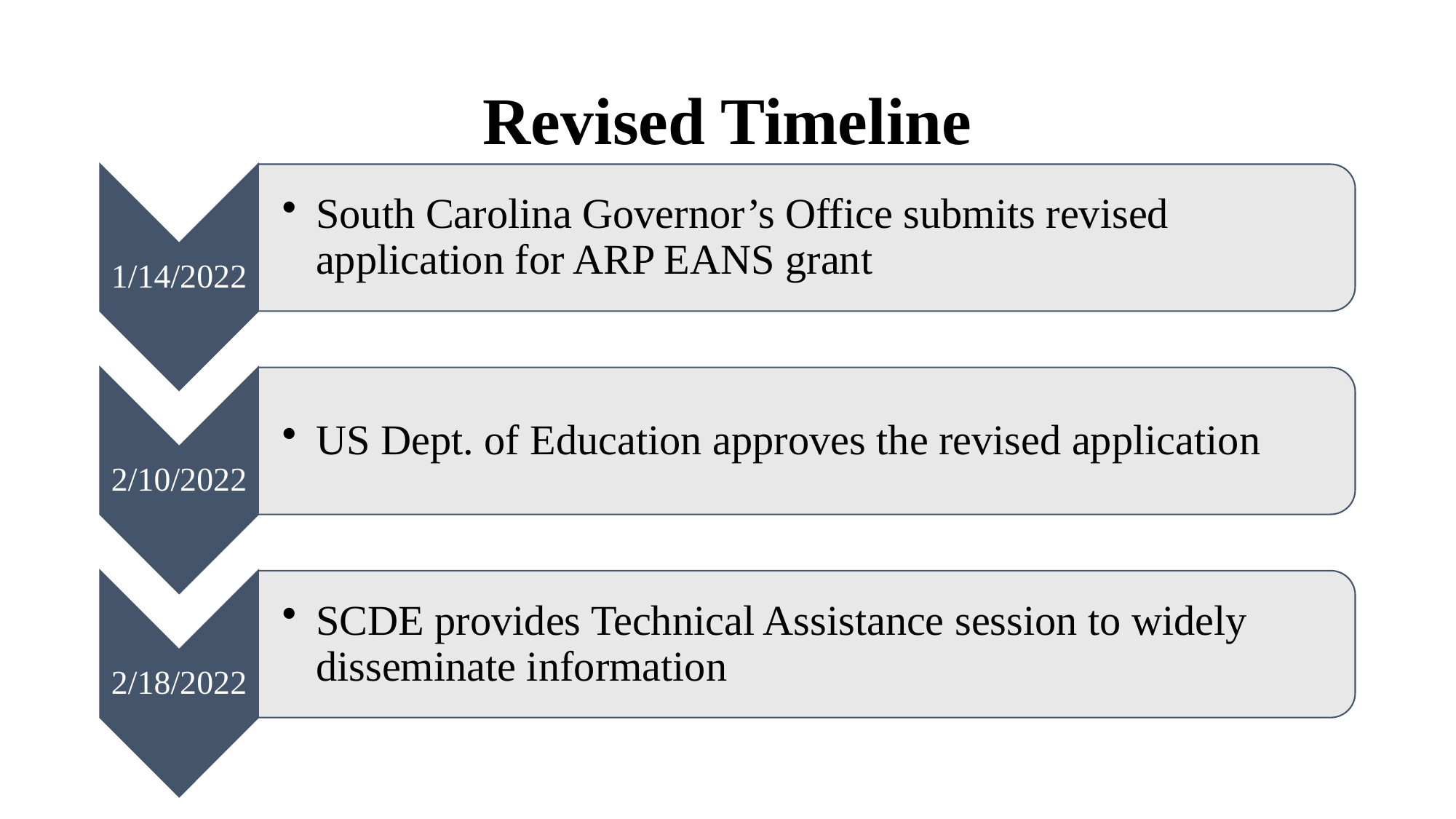

# Revised Timeline
1/14/2022
South Carolina Governor’s Office submits revised application for ARP EANS grant
2/10/2022
US Dept. of Education approves the revised application
2/18/2022
SCDE provides Technical Assistance session to widely disseminate information